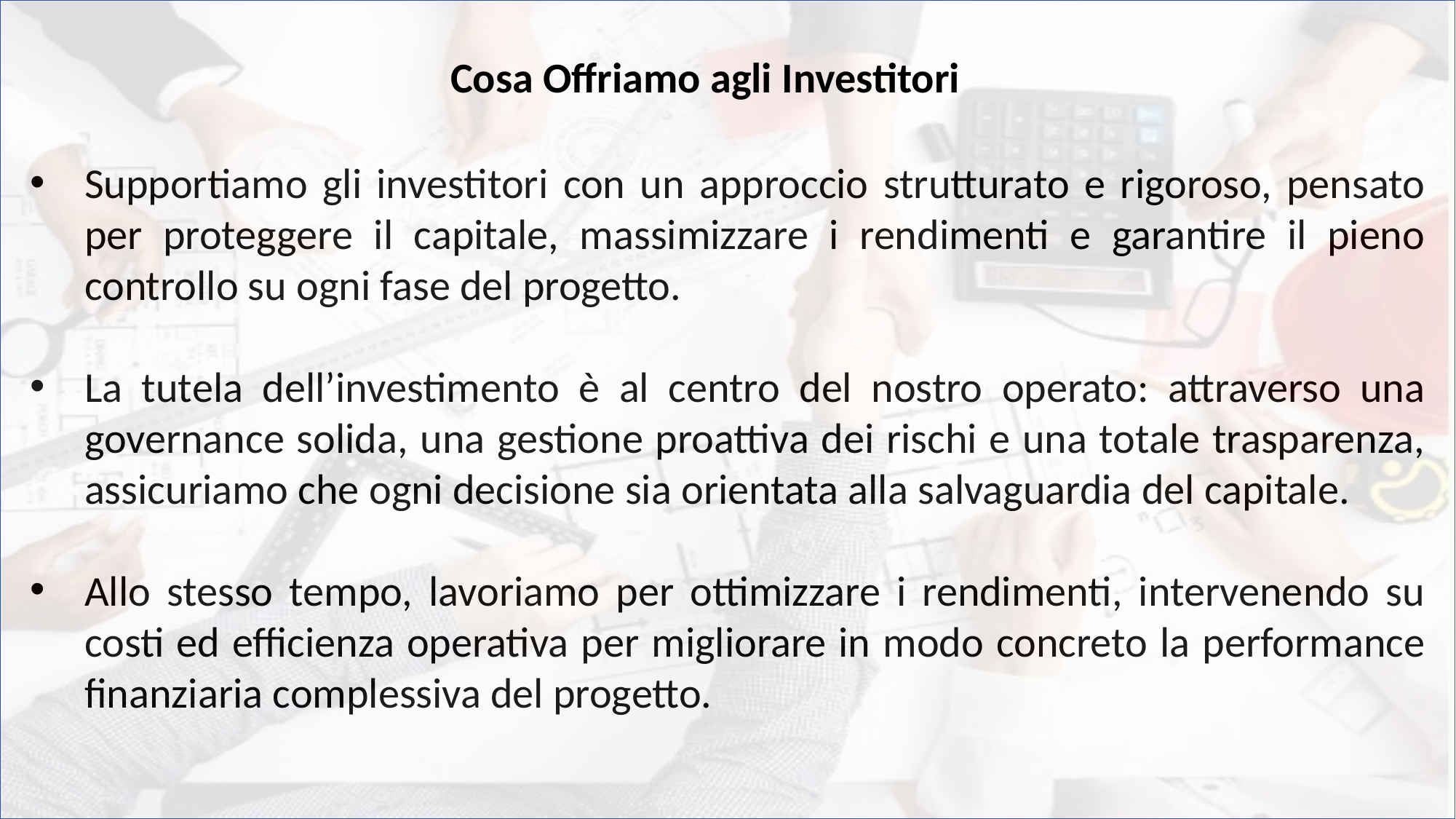

Cosa Offriamo agli Investitori
Supportiamo gli investitori con un approccio strutturato e rigoroso, pensato per proteggere il capitale, massimizzare i rendimenti e garantire il pieno controllo su ogni fase del progetto.

La tutela dell’investimento è al centro del nostro operato: attraverso una governance solida, una gestione proattiva dei rischi e una totale trasparenza, assicuriamo che ogni decisione sia orientata alla salvaguardia del capitale.

Allo stesso tempo, lavoriamo per ottimizzare i rendimenti, intervenendo su costi ed efficienza operativa per migliorare in modo concreto la performance finanziaria complessiva del progetto.